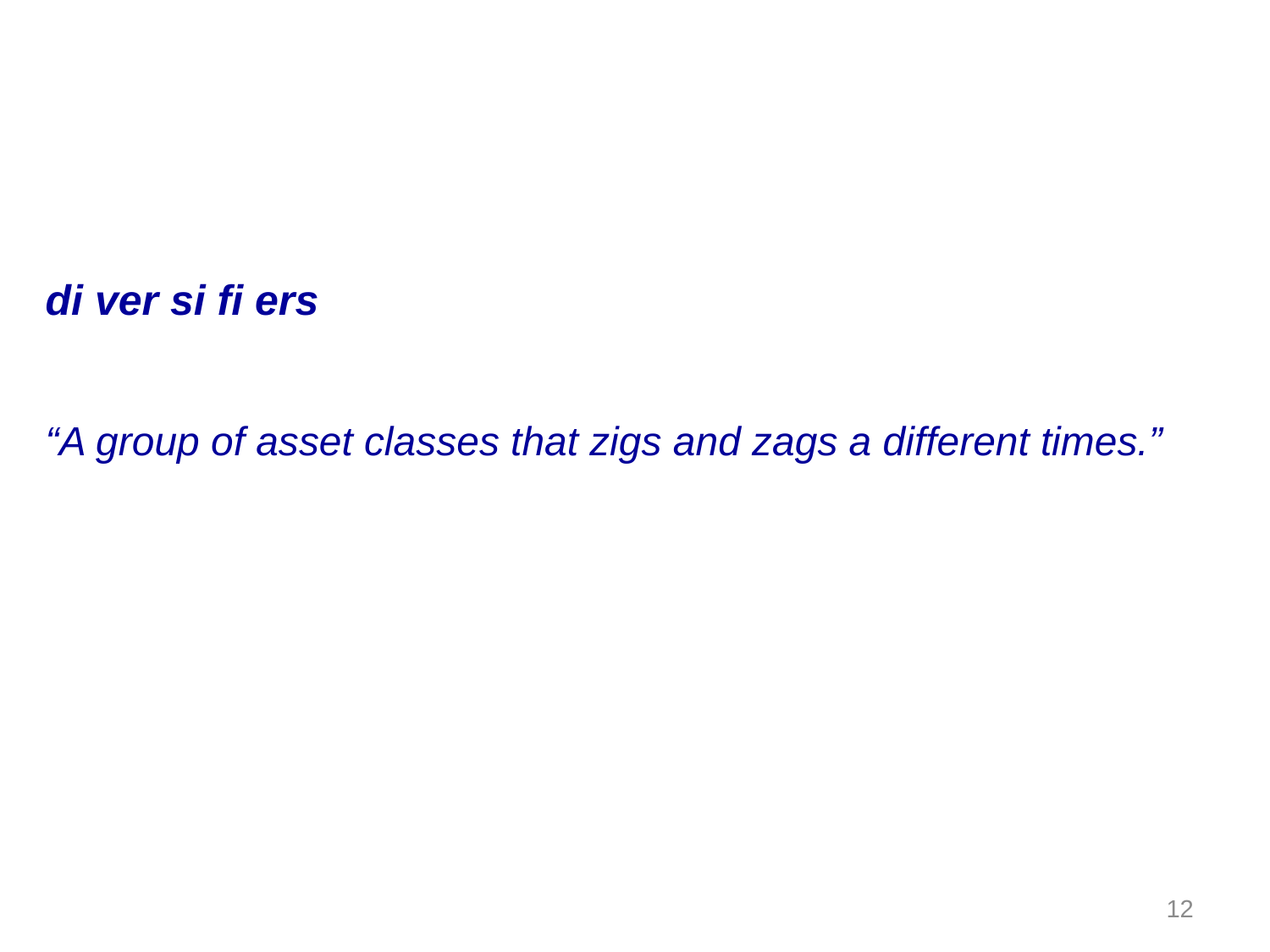

di ver si fi ers

“A group of asset classes that zigs and zags a different times.”
12